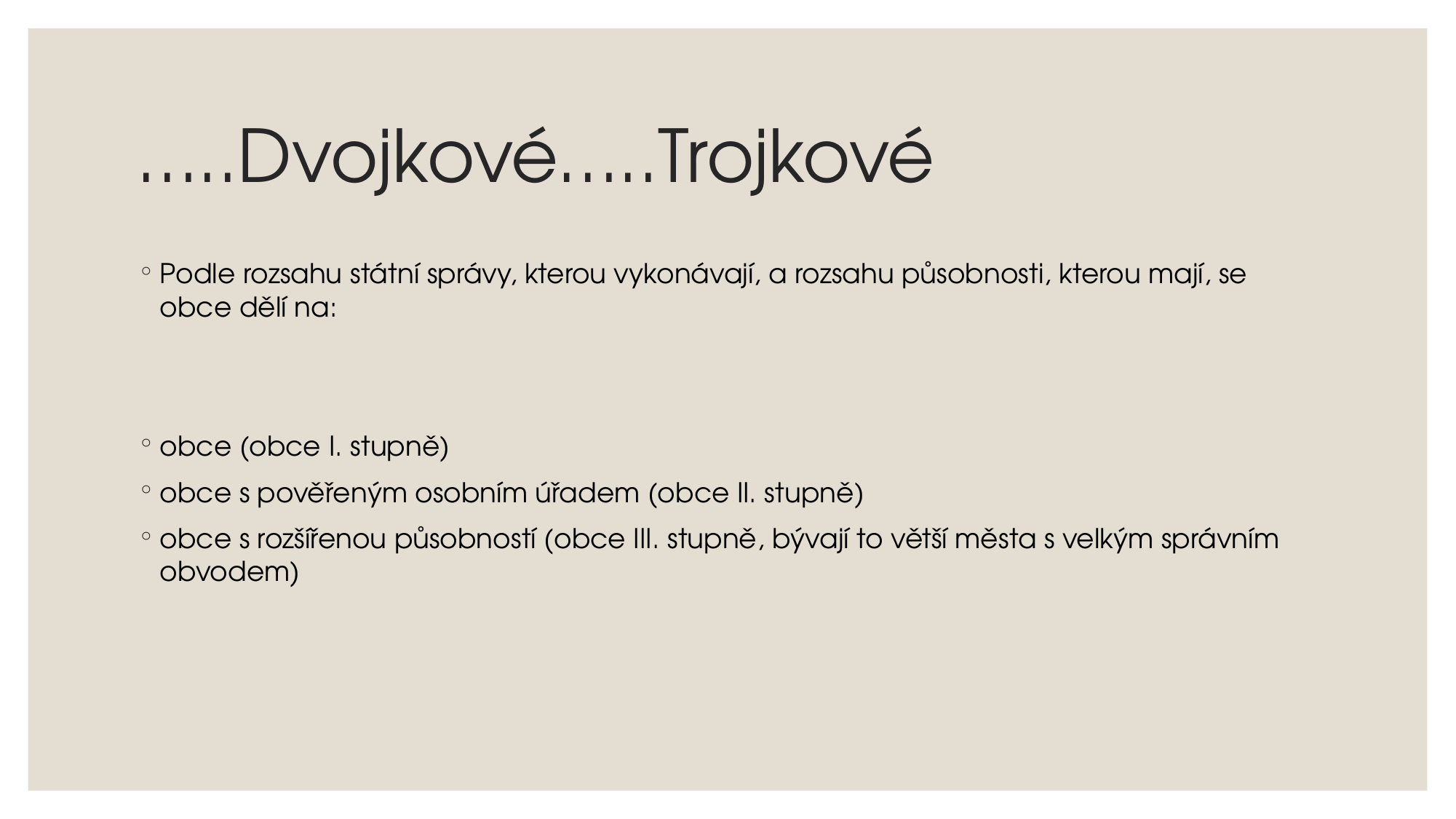

# …..Dvojkové…..Trojkové
Podle rozsahu státní správy, kterou vykonávají, a rozsahu působnosti, kterou mají, se obce dělí na:

obce (obce I. stupně)
obce s pověřeným osobním úřadem (obce II. stupně)
obce s rozšířenou působností (obce III. stupně, bývají to větší města s velkým správním obvodem)